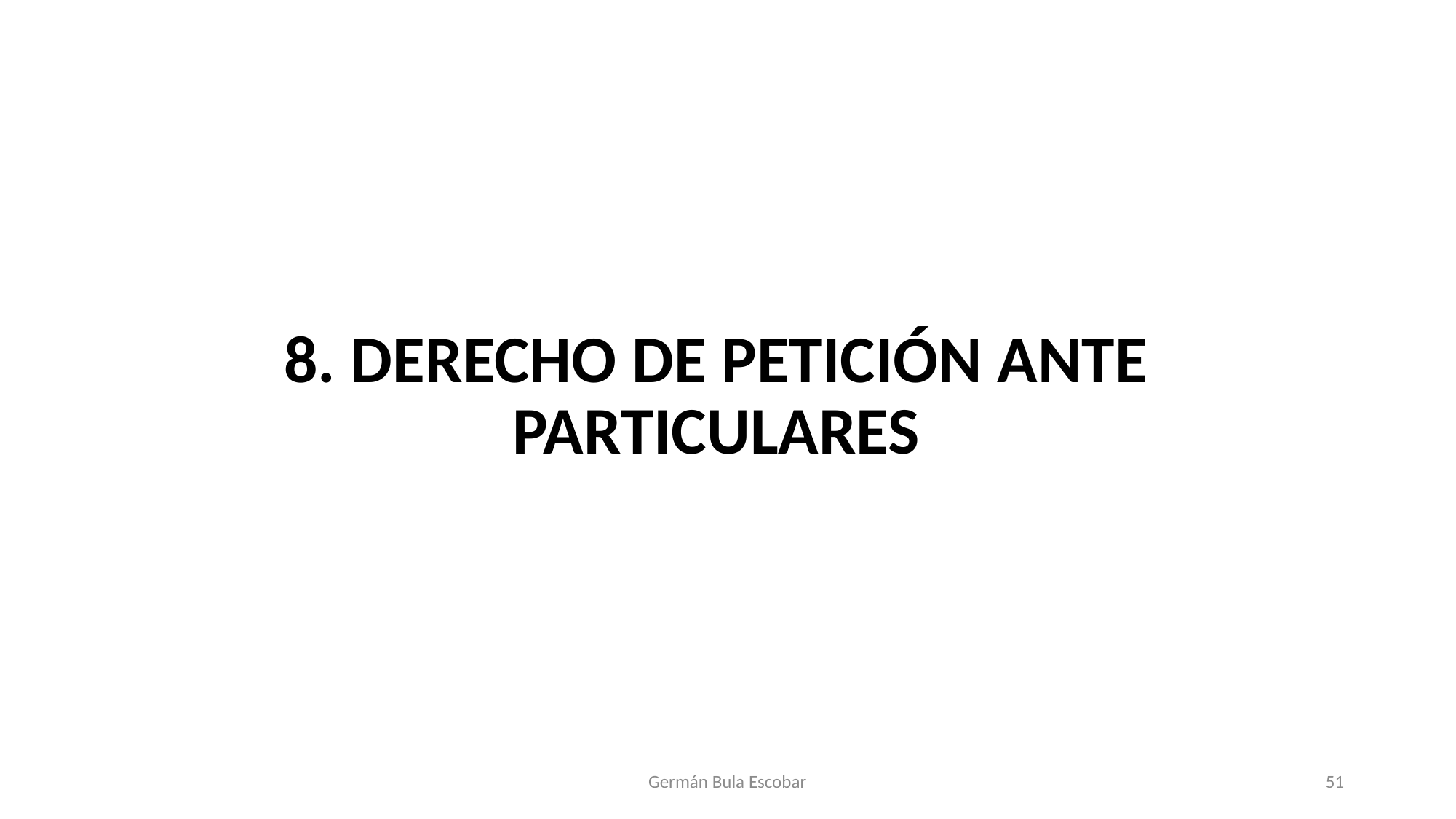

#

8. DERECHO DE PETICIÓN ANTE PARTICULARES
Germán Bula Escobar
51